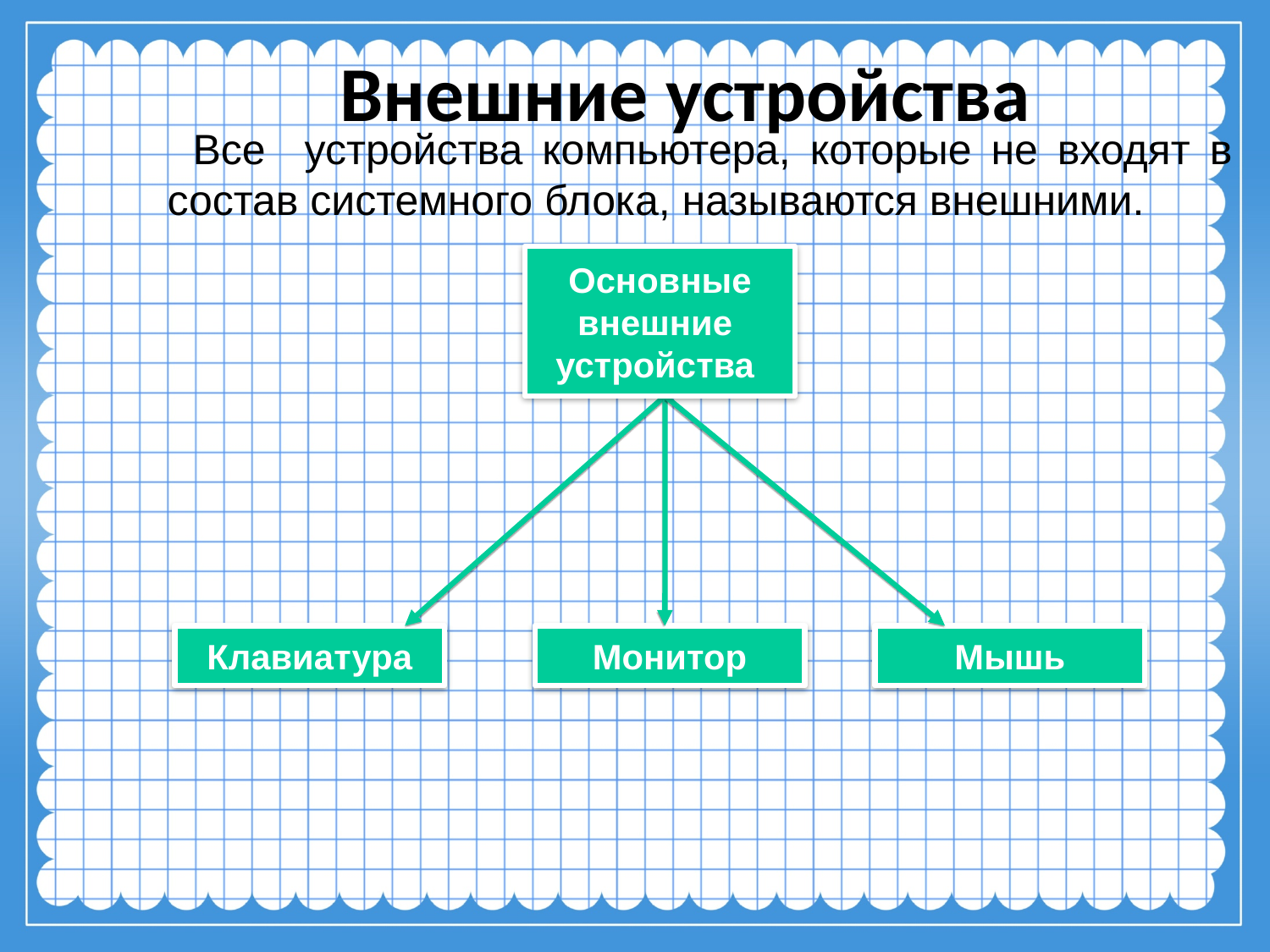

Внешние устройства
Все  устройства компьютера, которые не входят в состав системного блока, называются внешними.
Основные
внешние
устройства

Клавиатура
Монитор
Мышь